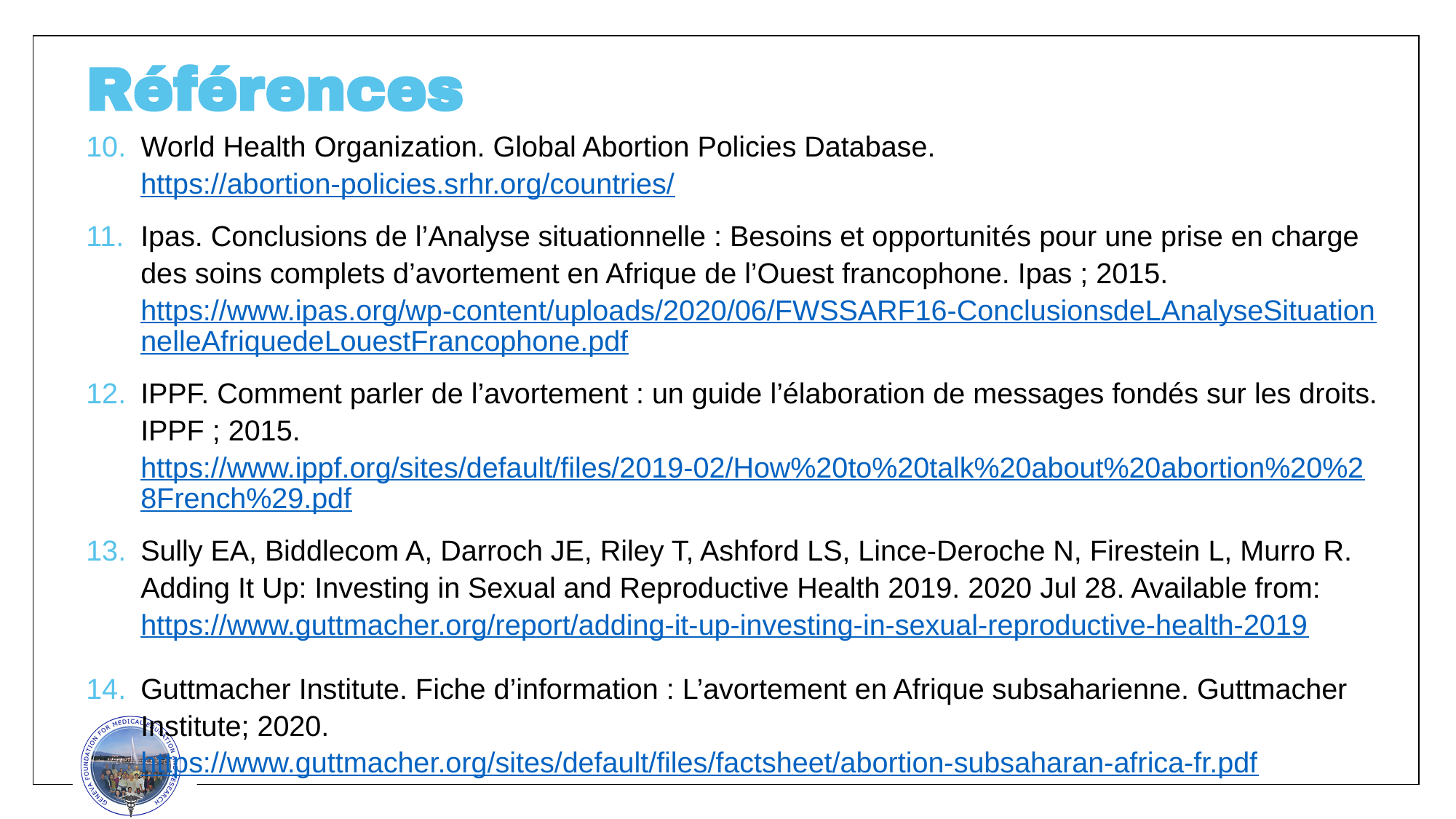

# Références
World Health Organization. Global Abortion Policies Database. https://abortion-policies.srhr.org/countries/
Ipas. Conclusions de l’Analyse situationnelle : Besoins et opportunités pour une prise en charge des soins complets d’avortement en Afrique de l’Ouest francophone. Ipas ; 2015. https://www.ipas.org/wp-content/uploads/2020/06/FWSSARF16-ConclusionsdeLAnalyseSituationnelleAfriquedeLouestFrancophone.pdf
IPPF. Comment parler de l’avortement : un guide l’élaboration de messages fondés sur les droits. IPPF ; 2015. https://www.ippf.org/sites/default/files/2019-02/How%20to%20talk%20about%20abortion%20%28French%29.pdf
Sully EA, Biddlecom A, Darroch JE, Riley T, Ashford LS, Lince-Deroche N, Firestein L, Murro R. Adding It Up: Investing in Sexual and Reproductive Health 2019. 2020 Jul 28. Available from: https://www.guttmacher.org/report/adding-it-up-investing-in-sexual-reproductive-health-2019
Guttmacher Institute. Fiche d’information : L’avortement en Afrique subsaharienne. Guttmacher Institute; 2020. https://www.guttmacher.org/sites/default/files/factsheet/abortion-subsaharan-africa-fr.pdf